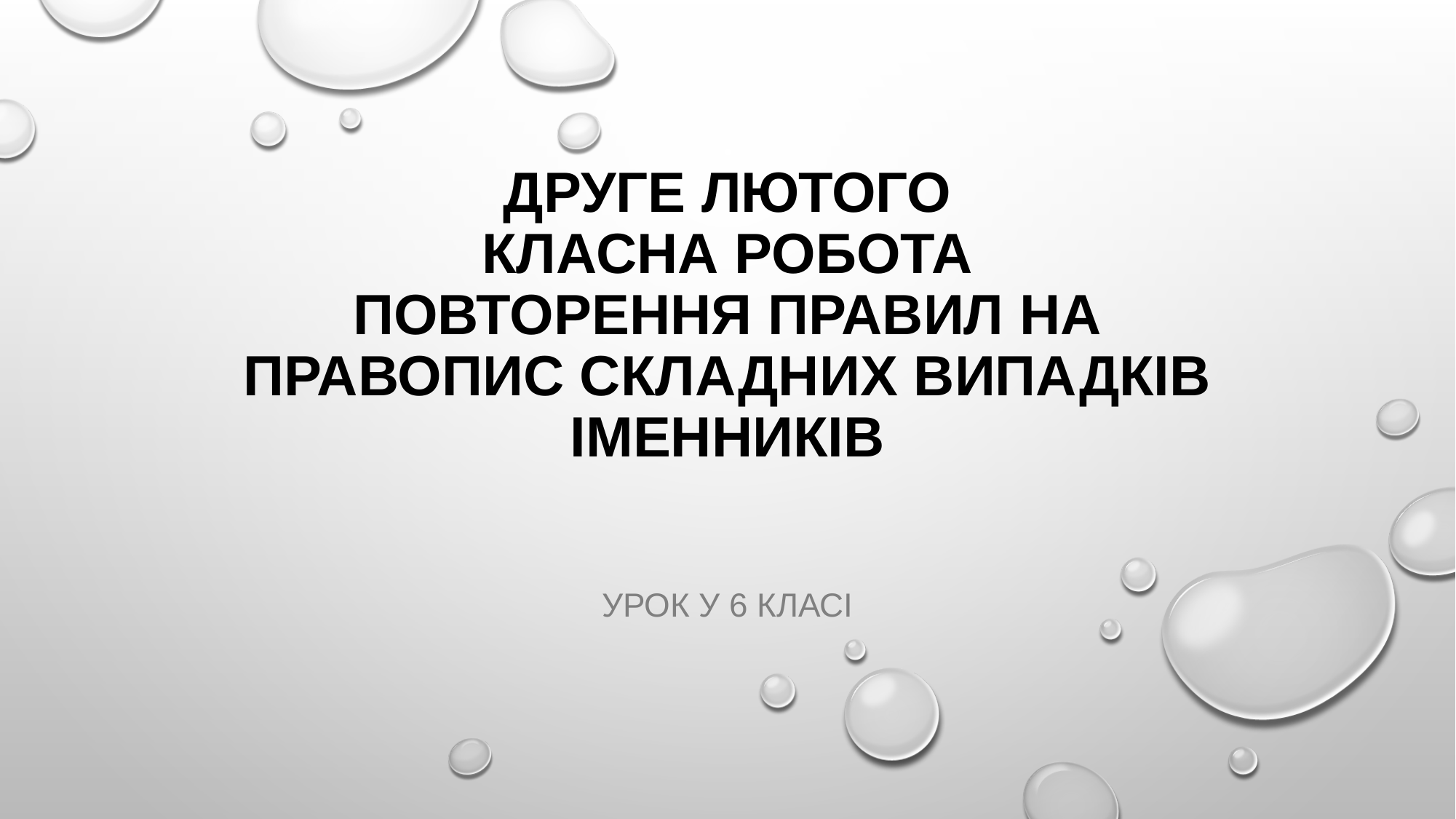

# Друге лютого Класна робота Повторення правил на правопис складних випадків іменників
Урок у 6 класі